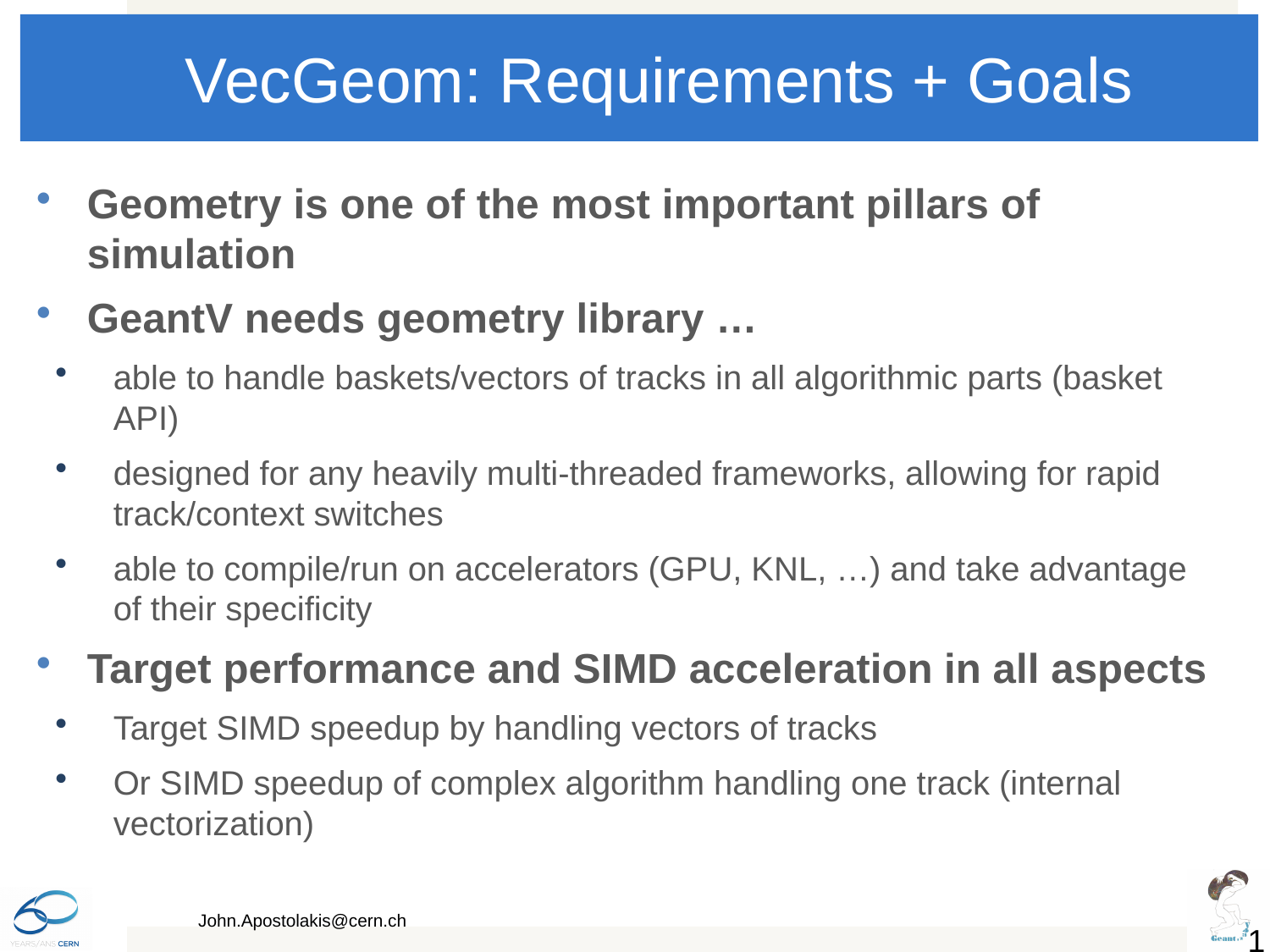

# VecGeom: Requirements + Goals
Geometry is one of the most important pillars of simulation
GeantV needs geometry library …
able to handle baskets/vectors of tracks in all algorithmic parts (basket API)
designed for any heavily multi-threaded frameworks, allowing for rapid track/context switches
able to compile/run on accelerators (GPU, KNL, …) and take advantage of their specificity
Target performance and SIMD acceleration in all aspects
Target SIMD speedup by handling vectors of tracks
Or SIMD speedup of complex algorithm handling one track (internal vectorization)
13